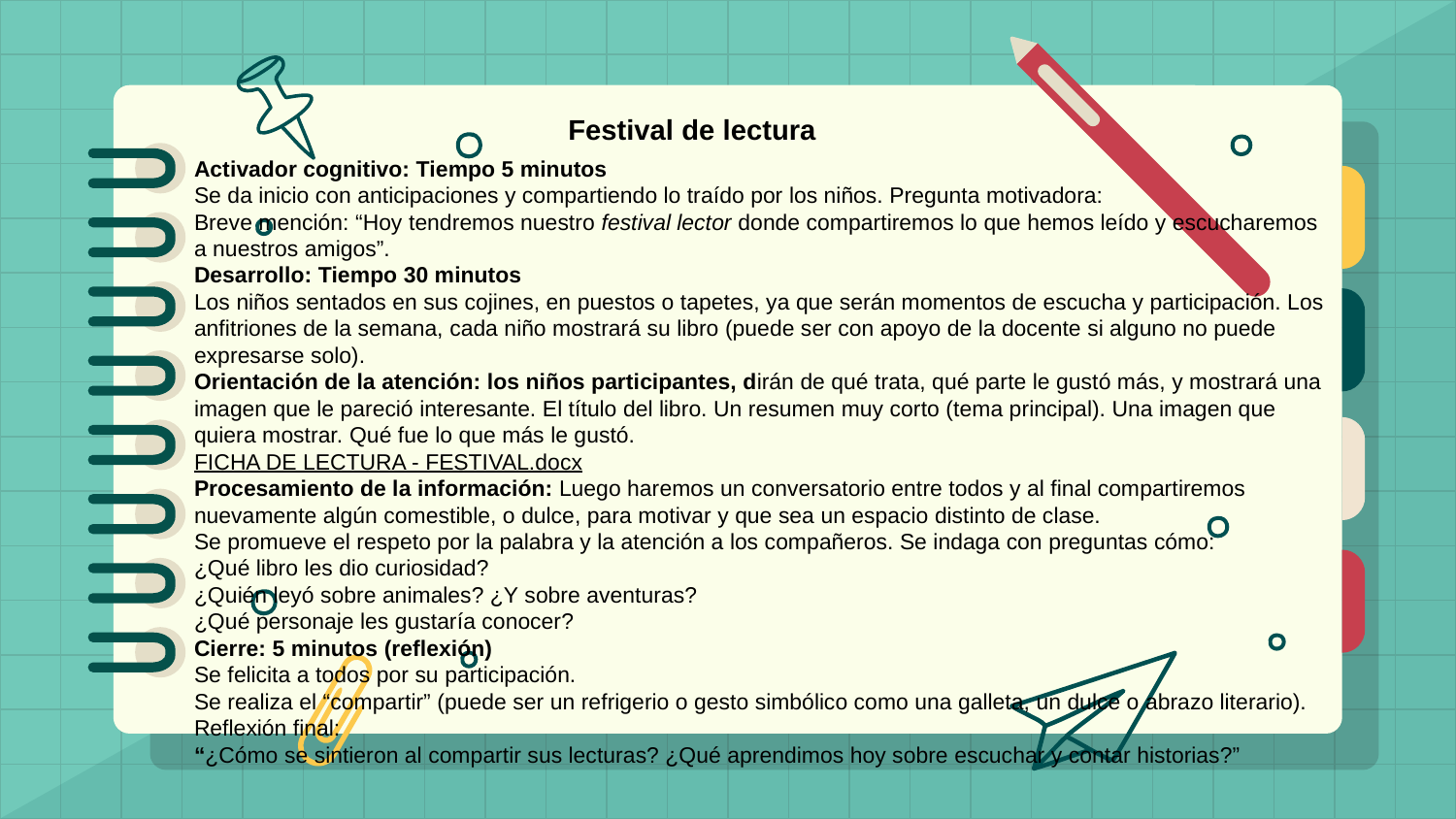

Festival de lectura
Activador cognitivo: Tiempo 5 minutos
Se da inicio con anticipaciones y compartiendo lo traído por los niños. Pregunta motivadora:
Breve mención: “Hoy tendremos nuestro festival lector donde compartiremos lo que hemos leído y escucharemos a nuestros amigos”.
Desarrollo: Tiempo 30 minutos
Los niños sentados en sus cojines, en puestos o tapetes, ya que serán momentos de escucha y participación. Los anfitriones de la semana, cada niño mostrará su libro (puede ser con apoyo de la docente si alguno no puede expresarse solo).
Orientación de la atención: los niños participantes, dirán de qué trata, qué parte le gustó más, y mostrará una imagen que le pareció interesante. El título del libro. Un resumen muy corto (tema principal). Una imagen que quiera mostrar. Qué fue lo que más le gustó.
FICHA DE LECTURA - FESTIVAL.docx
Procesamiento de la información: Luego haremos un conversatorio entre todos y al final compartiremos nuevamente algún comestible, o dulce, para motivar y que sea un espacio distinto de clase.
Se promueve el respeto por la palabra y la atención a los compañeros. Se indaga con preguntas cómo:
¿Qué libro les dio curiosidad?
¿Quién leyó sobre animales? ¿Y sobre aventuras?
¿Qué personaje les gustaría conocer?
Cierre: 5 minutos (reflexión)
Se felicita a todos por su participación.
Se realiza el “compartir” (puede ser un refrigerio o gesto simbólico como una galleta, un dulce o abrazo literario).
Reflexión final:
“¿Cómo se sintieron al compartir sus lecturas? ¿Qué aprendimos hoy sobre escuchar y contar historias?”